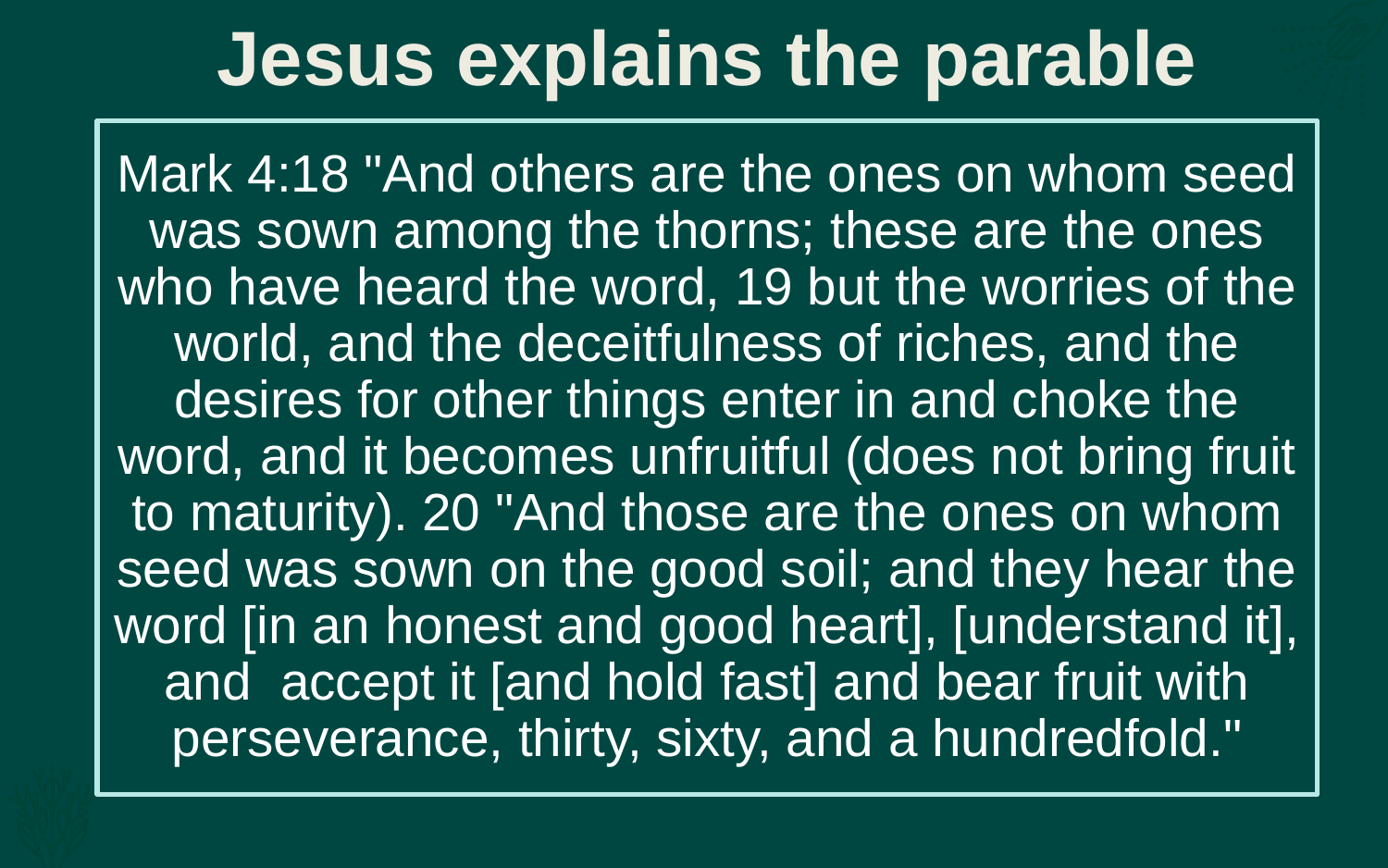

# Jesus explains the parable
Mark 4:18 "And others are the ones on whom seed was sown among the thorns; these are the ones who have heard the word, 19 but the worries of the world, and the deceitfulness of riches, and the desires for other things enter in and choke the word, and it becomes unfruitful (does not bring fruit to maturity). 20 "And those are the ones on whom seed was sown on the good soil; and they hear the word [in an honest and good heart], [understand it], and  accept it [and hold fast] and bear fruit with perseverance, thirty, sixty, and a hundredfold."